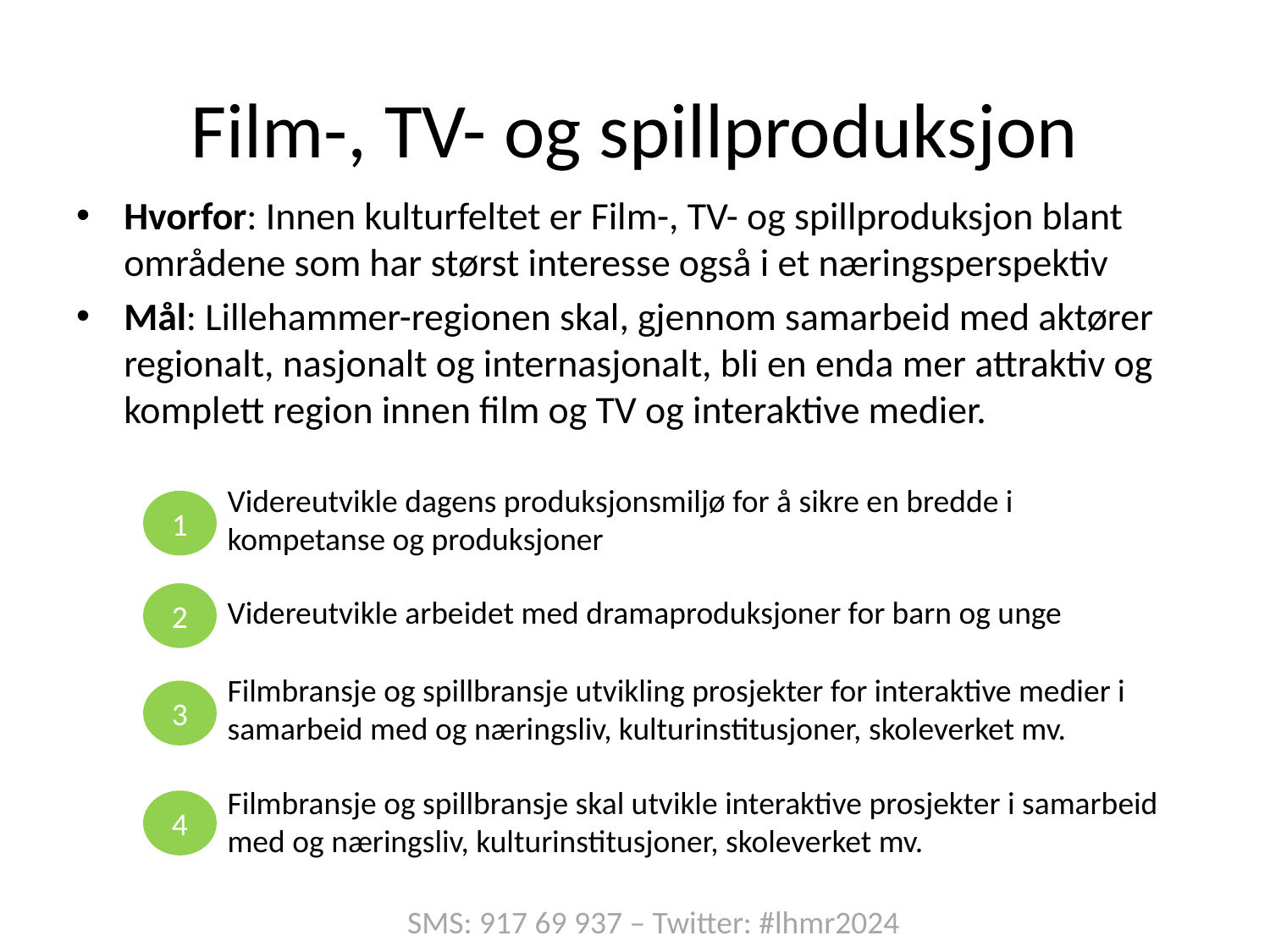

# Film-, TV- og spillproduksjon
Hvorfor: Innen kulturfeltet er Film-, TV- og spillproduksjon blant områdene som har størst interesse også i et næringsperspektiv
Mål: Lillehammer-regionen skal, gjennom samarbeid med aktører regionalt, nasjonalt og internasjonalt, bli en enda mer attraktiv og komplett region innen film og TV og interaktive medier.
Videreutvikle dagens produksjonsmiljø for å sikre en bredde i kompetanse og produksjoner
1
2
Videreutvikle arbeidet med dramaproduksjoner for barn og unge
Filmbransje og spillbransje utvikling prosjekter for interaktive medier i samarbeid med og næringsliv, kulturinstitusjoner, skoleverket mv.
3
Filmbransje og spillbransje skal utvikle interaktive prosjekter i samarbeid med og næringsliv, kulturinstitusjoner, skoleverket mv.
4
SMS: 917 69 937 – Twitter: #lhmr2024